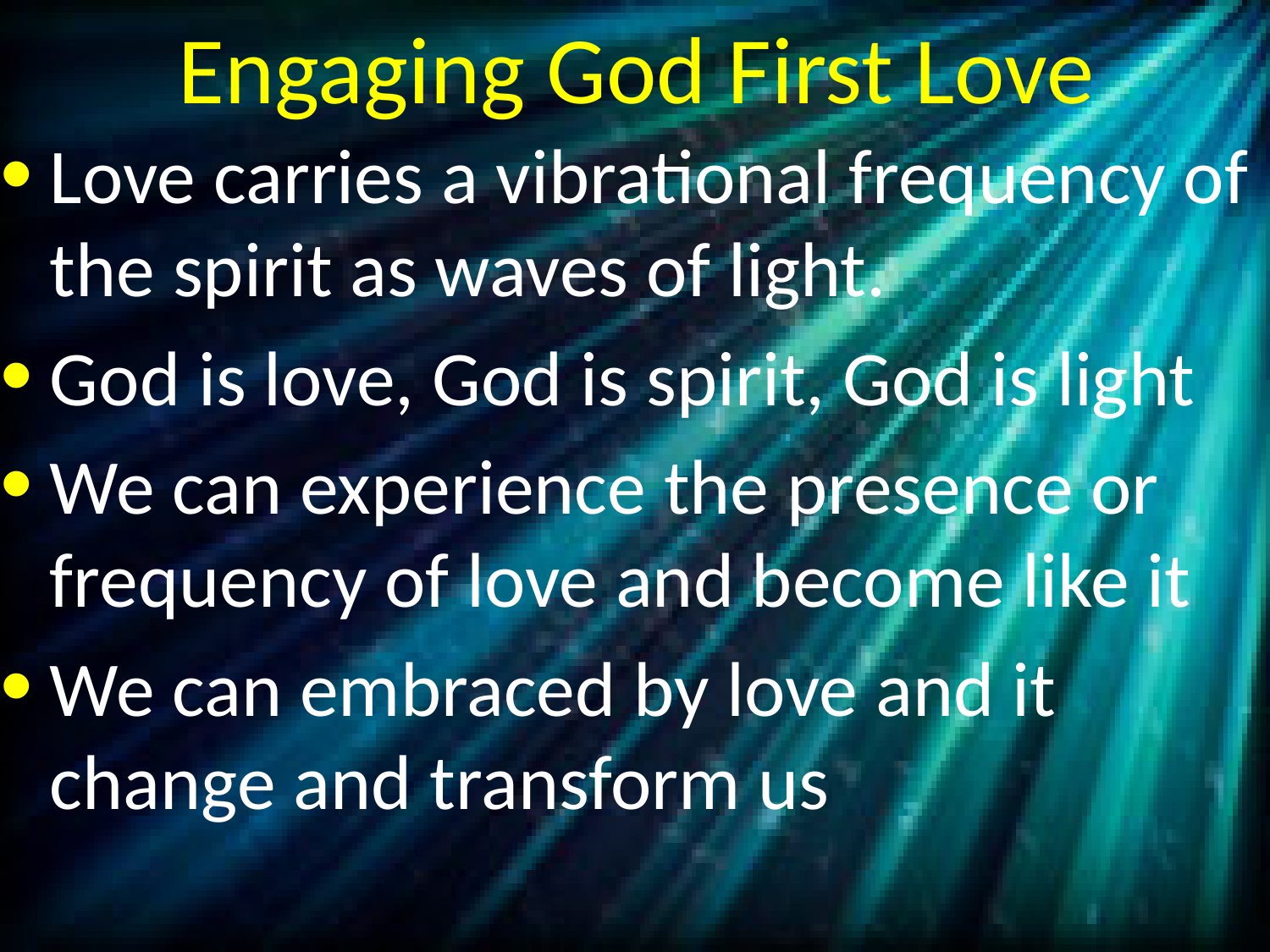

# Engaging God First Love
Love carries a vibrational frequency of the spirit as waves of light.
God is love, God is spirit, God is light
We can experience the presence or frequency of love and become like it
We can embraced by love and it change and transform us